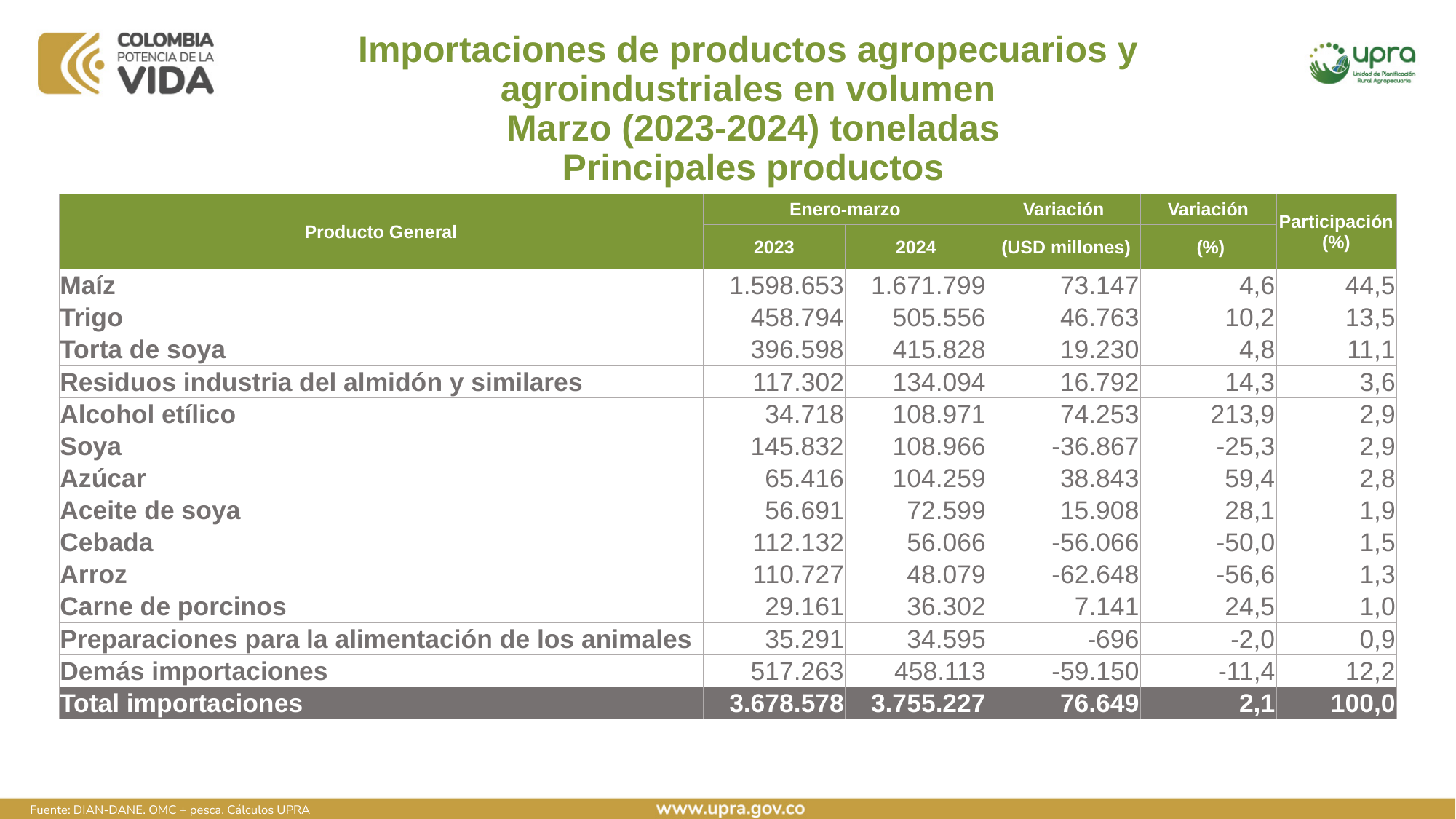

# Importaciones de productos agropecuarios y agroindustriales en volumen Marzo (2023-2024) toneladas Principales productos
| Producto General | Enero-marzo |  | Variación | Variación | Participación (%) |
| --- | --- | --- | --- | --- | --- |
|  | 2023 | 2024 | (USD millones) | (%) |  |
| Maíz | 1.598.653 | 1.671.799 | 73.147 | 4,6 | 44,5 |
| Trigo | 458.794 | 505.556 | 46.763 | 10,2 | 13,5 |
| Torta de soya | 396.598 | 415.828 | 19.230 | 4,8 | 11,1 |
| Residuos industria del almidón y similares | 117.302 | 134.094 | 16.792 | 14,3 | 3,6 |
| Alcohol etílico | 34.718 | 108.971 | 74.253 | 213,9 | 2,9 |
| Soya | 145.832 | 108.966 | -36.867 | -25,3 | 2,9 |
| Azúcar | 65.416 | 104.259 | 38.843 | 59,4 | 2,8 |
| Aceite de soya | 56.691 | 72.599 | 15.908 | 28,1 | 1,9 |
| Cebada | 112.132 | 56.066 | -56.066 | -50,0 | 1,5 |
| Arroz | 110.727 | 48.079 | -62.648 | -56,6 | 1,3 |
| Carne de porcinos | 29.161 | 36.302 | 7.141 | 24,5 | 1,0 |
| Preparaciones para la alimentación de los animales | 35.291 | 34.595 | -696 | -2,0 | 0,9 |
| Demás importaciones | 517.263 | 458.113 | -59.150 | -11,4 | 12,2 |
| Total importaciones | 3.678.578 | 3.755.227 | 76.649 | 2,1 | 100,0 |
Fuente: DIAN-DANE. OMC + pesca. Cálculos UPRA